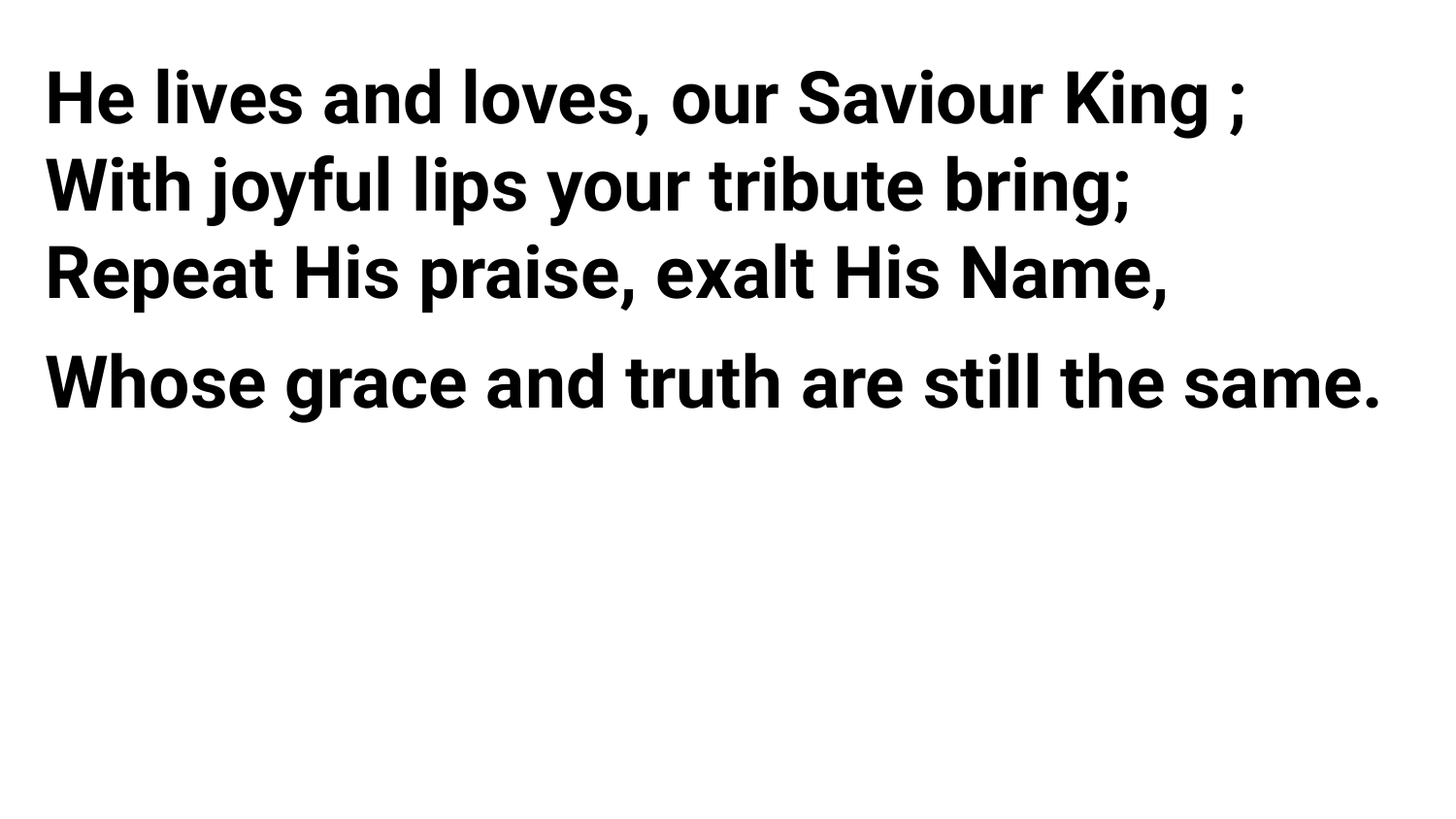

He lives and loves, our Saviour King ;
With joyful lips your tribute bring;
Repeat His praise, exalt His Name,
Whose grace and truth are still the same.